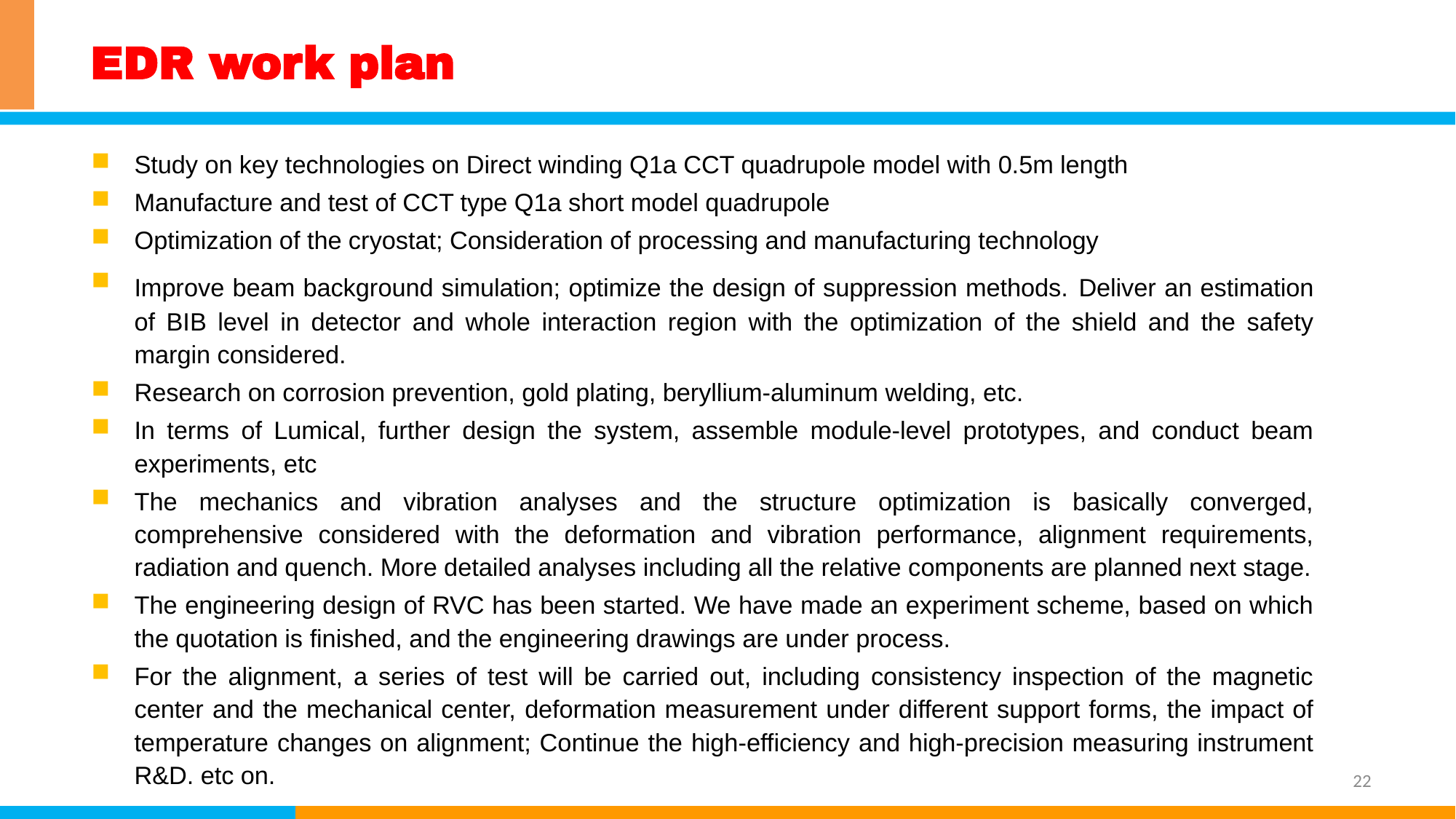

# EDR work plan
Study on key technologies on Direct winding Q1a CCT quadrupole model with 0.5m length
Manufacture and test of CCT type Q1a short model quadrupole
Optimization of the cryostat; Consideration of processing and manufacturing technology
Improve beam background simulation; optimize the design of suppression methods. Deliver an estimation of BIB level in detector and whole interaction region with the optimization of the shield and the safety margin considered.
Research on corrosion prevention, gold plating, beryllium-aluminum welding, etc.
In terms of Lumical, further design the system, assemble module-level prototypes, and conduct beam experiments, etc
The mechanics and vibration analyses and the structure optimization is basically converged, comprehensive considered with the deformation and vibration performance, alignment requirements, radiation and quench. More detailed analyses including all the relative components are planned next stage.
The engineering design of RVC has been started. We have made an experiment scheme, based on which the quotation is finished, and the engineering drawings are under process.
For the alignment, a series of test will be carried out, including consistency inspection of the magnetic center and the mechanical center, deformation measurement under different support forms, the impact of temperature changes on alignment; Continue the high-efficiency and high-precision measuring instrument R&D. etc on.

22